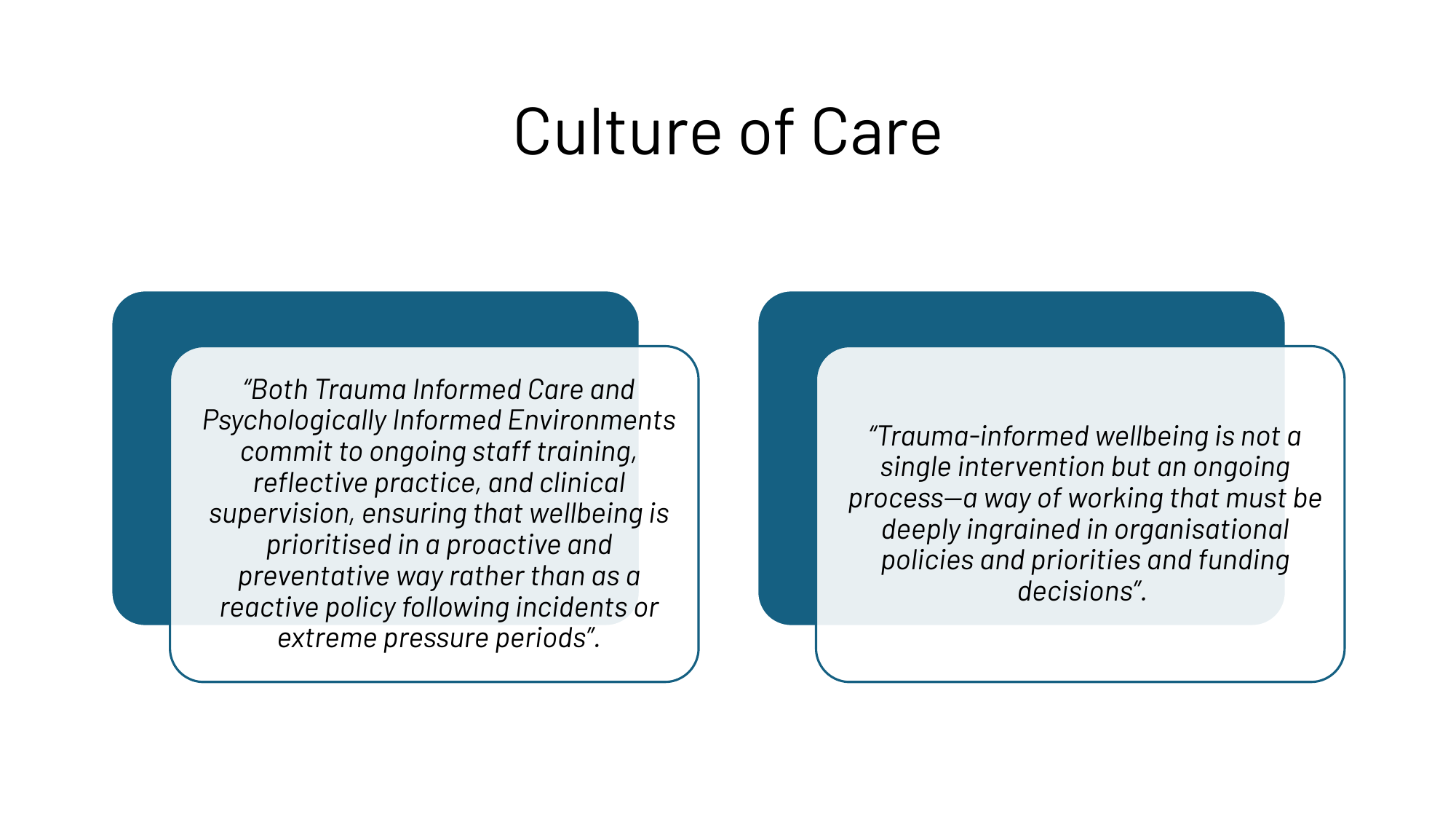

# Culture of Care
“Both Trauma Informed Care and Psychologically Informed Environments commit to ongoing staff training, reflective practice, and clinical supervision, ensuring that wellbeing is prioritised in a proactive and preventative way rather than as a reactive policy following incidents or extreme pressure periods”.
“Trauma-informed wellbeing is not a single intervention but an ongoing process—a way of working that must be deeply ingrained in organisational policies and priorities and funding decisions”.